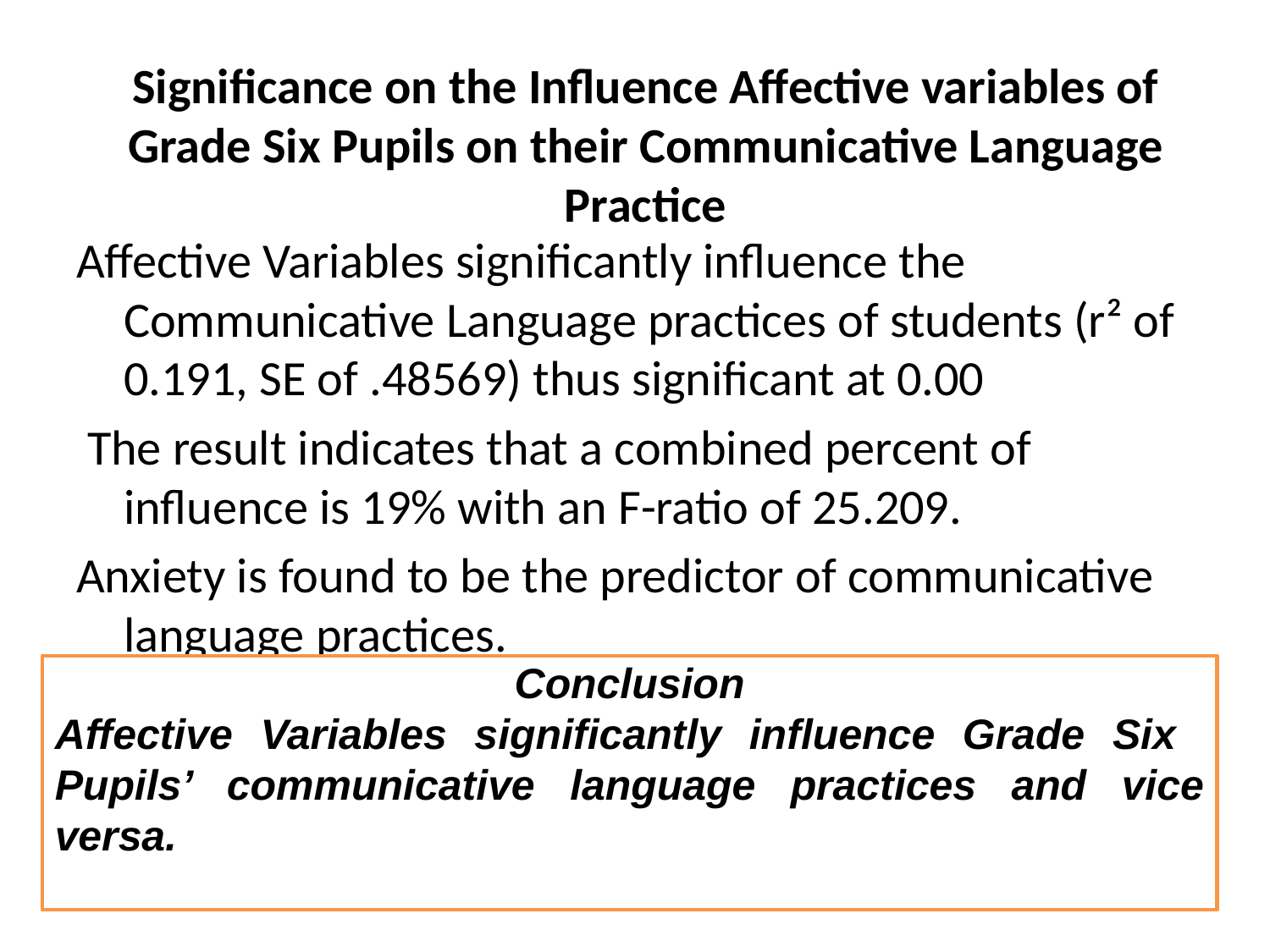

# Significance on the Influence Affective variables of Grade Six Pupils on their Communicative Language Practice
Affective Variables significantly influence the Communicative Language practices of students (r² of 0.191, SE of .48569) thus significant at 0.00
 The result indicates that a combined percent of influence is 19% with an F-ratio of 25.209.
Anxiety is found to be the predictor of communicative language practices.
Conclusion
Affective Variables significantly influence Grade Six  Pupils’ communicative language practices and vice versa.